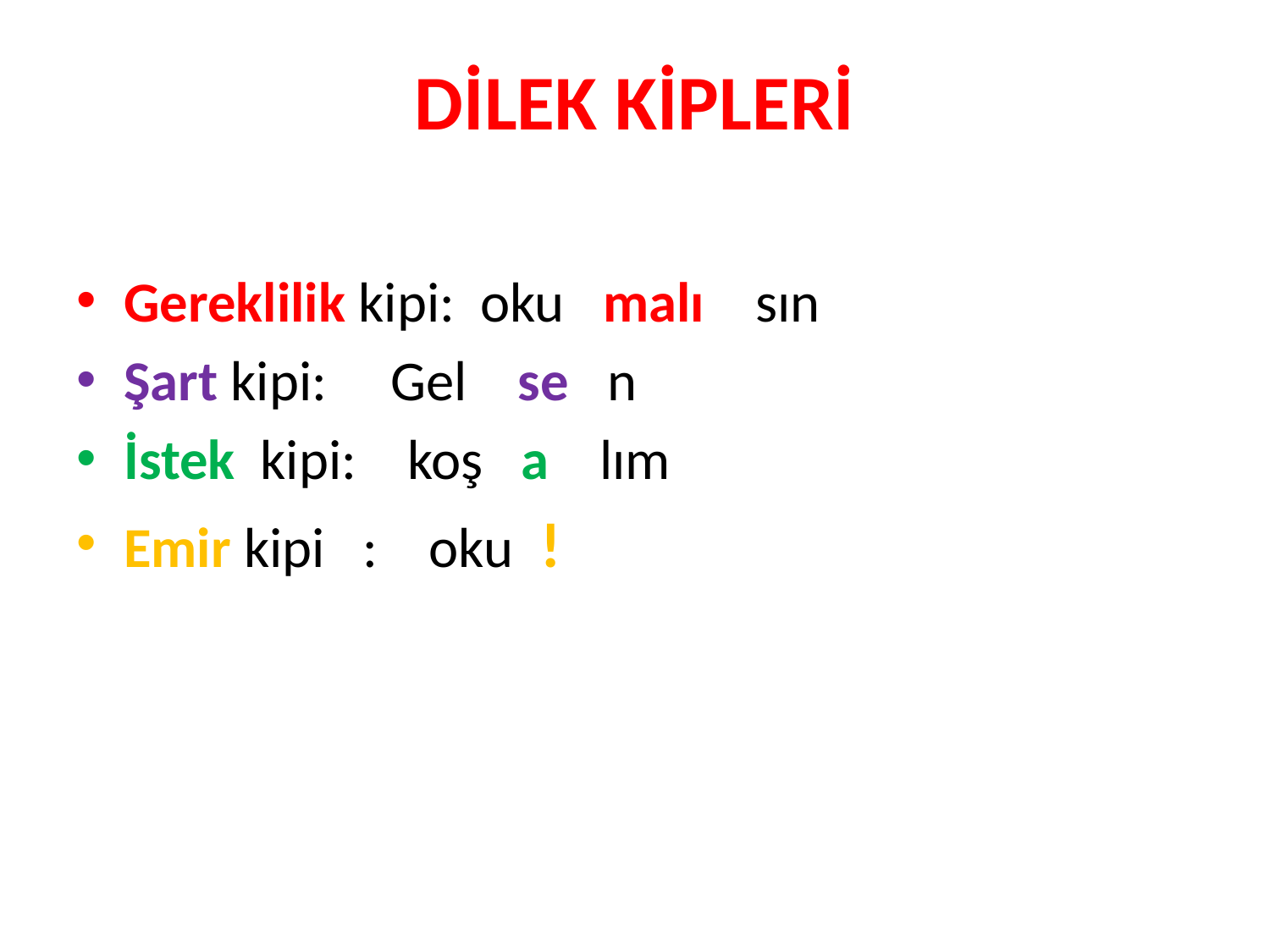

DİLEK KİPLERİ

Gereklilik kipi:  oku   malı    sın
Şart kipi:     Gel    se   n
İstek  kipi:    koş   a    lım
Emir kipi   :    oku  !